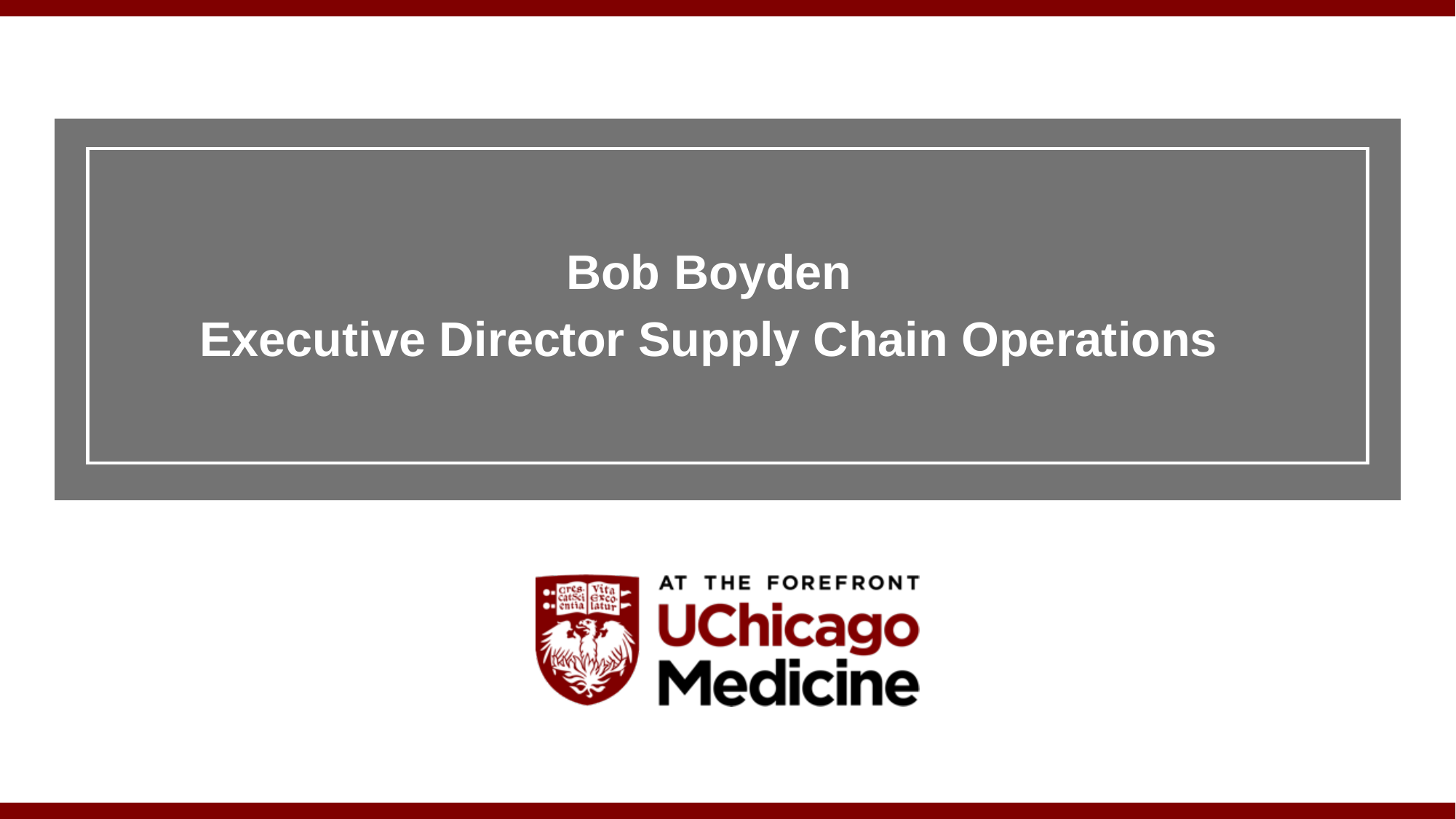

Bob Boyden
Executive Director Supply Chain Operations